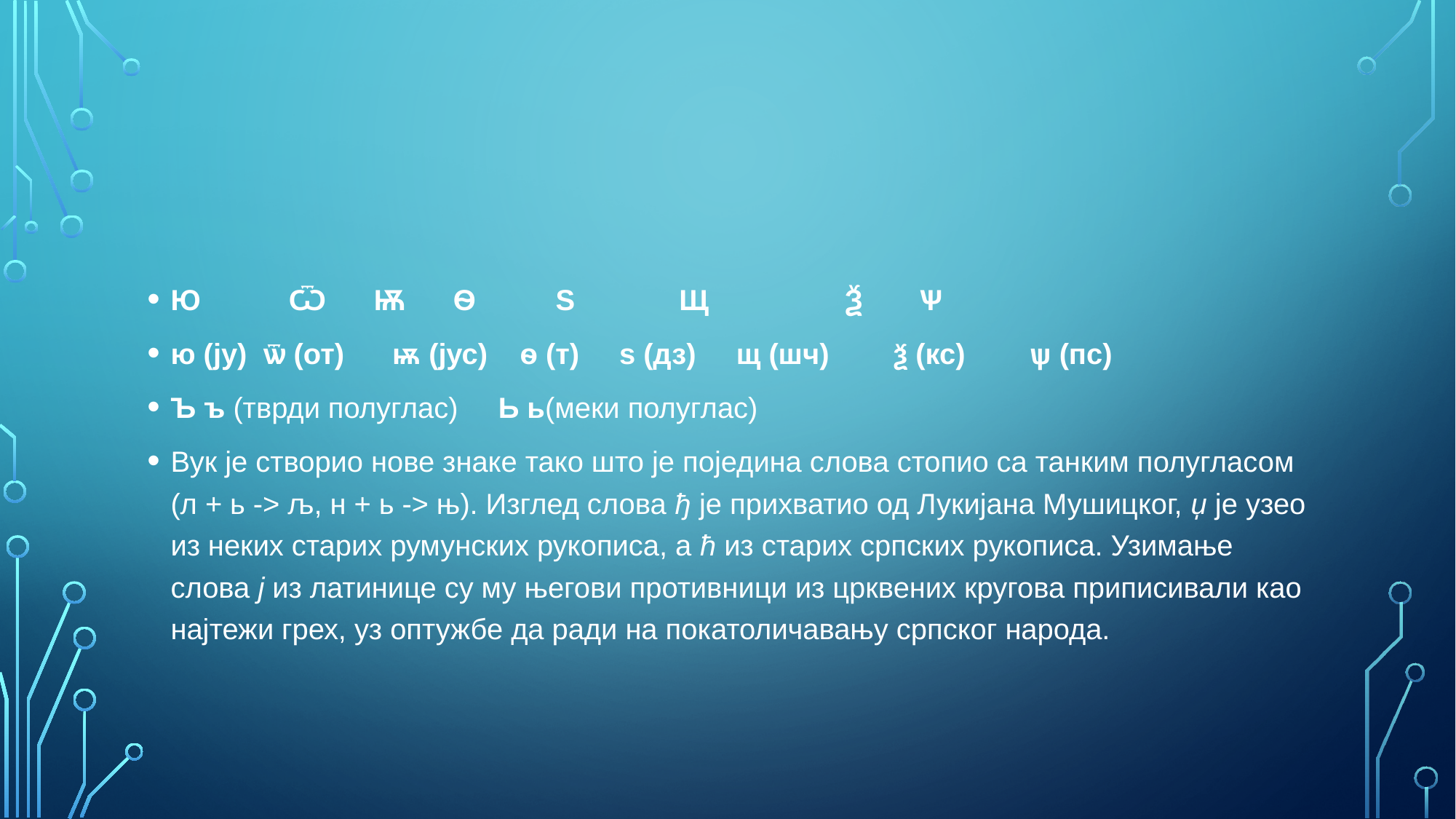

Ю           Ѿ      Ѭ      Ѳ          Ѕ             Щ                 Ѯ       Ѱ
ю (ју)  ѿ (от)      ѭ (јус)    ѳ (т)     ѕ (дз)     щ (шч)        ѯ (кс)        ѱ (пс)
Ъ ъ (тврди полуглас)     Ь ь(меки полуглас)
Вук је створио нове знаке тако што је поједина слова стопио са танким полугласом (л + ь -> љ, н + ь -> њ). Изглед слова ђ је прихватио од Лукијана Мушицког, џ је узео из неких старих румунских рукописа, а ћ из старих српских рукописа. Узимање слова ј из латинице су му његови противници из црквених кругова приписивали као најтежи грех, уз оптужбе да ради на покатоличавању српског народа.